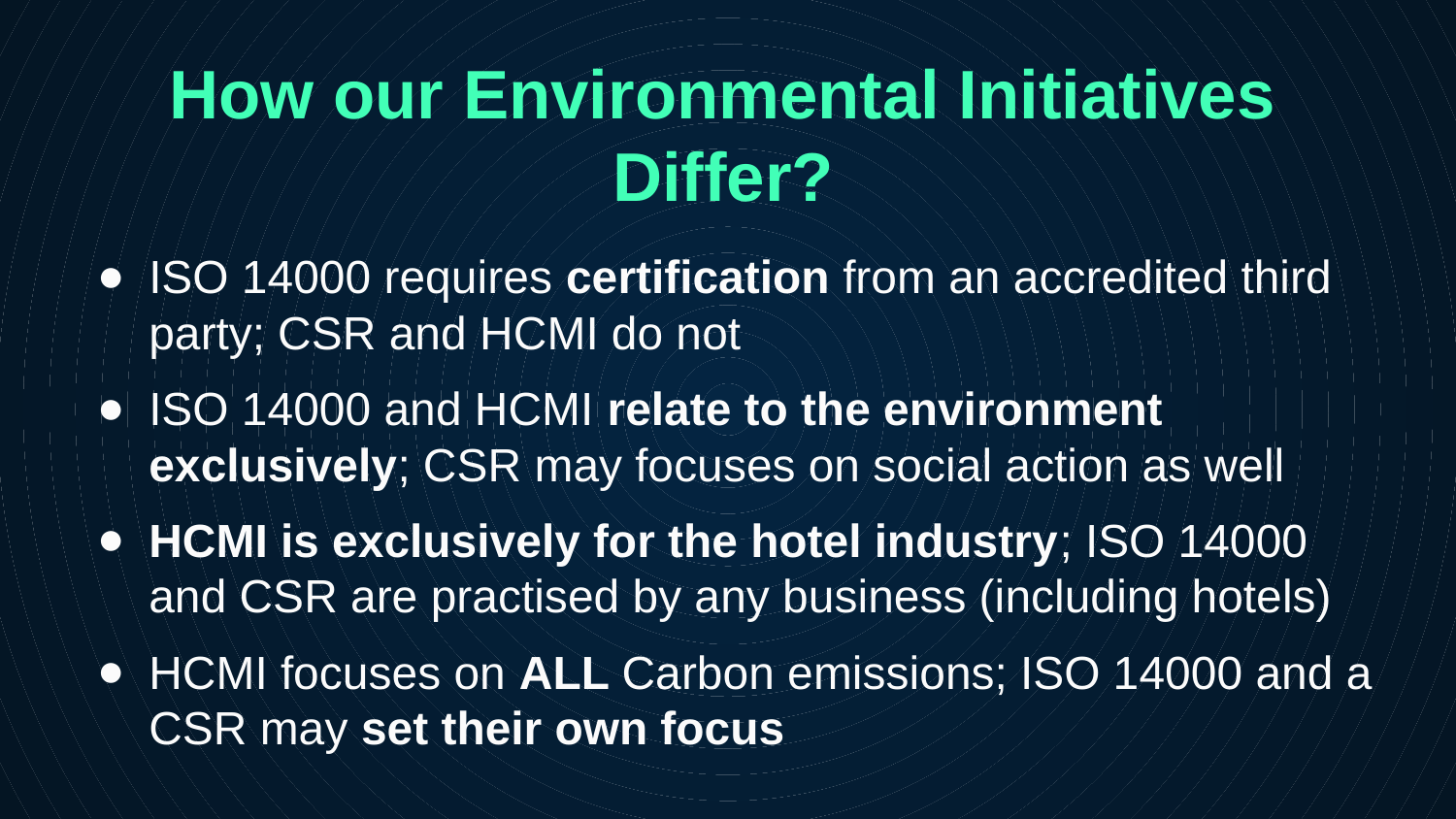

How our Environmental Initiatives Differ?

ISO 14000 requires certification from an accredited third party; CSR and HCMI do not
ISO 14000 and HCMI relate to the environment exclusively; CSR may focuses on social action as well
HCMI is exclusively for the hotel industry; ISO 14000 and CSR are practised by any business (including hotels)
HCMI focuses on ALL Carbon emissions; ISO 14000 and a CSR may set their own focus